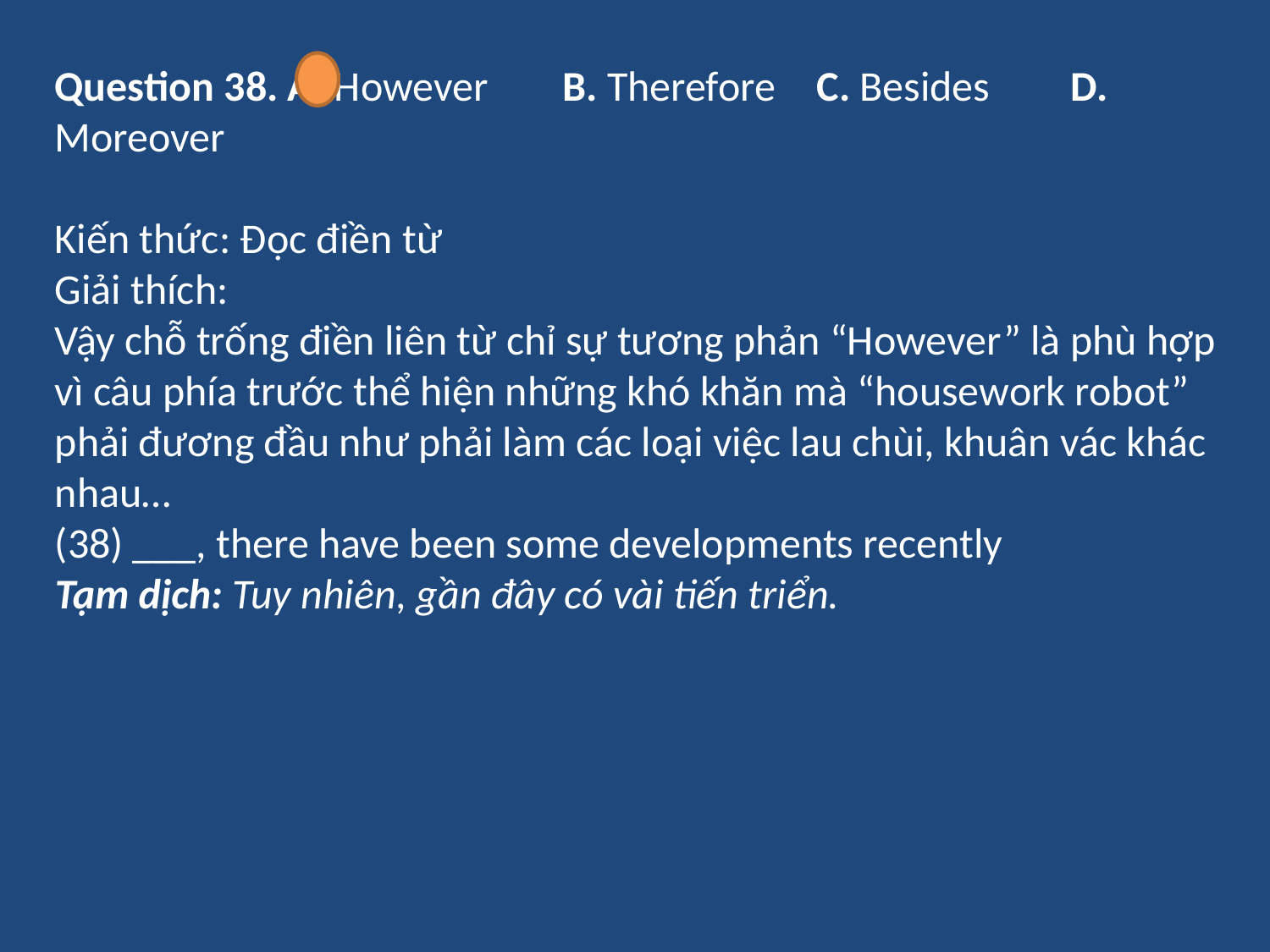

Question 38. A. However	B. Therefore	C. Besides	D. Moreover

Kiến thức: Đọc điền từ
Giải thích:
Vậy chỗ trống điền liên từ chỉ sự tương phản “However” là phù hợp vì câu phía trước thể hiện những khó khăn mà “housework robot” phải đương đầu như phải làm các loại việc lau chùi, khuân vác khác nhau…
(38) ___, there have been some developments recently
Tạm dịch: Tuy nhiên, gần đây có vài tiến triển.